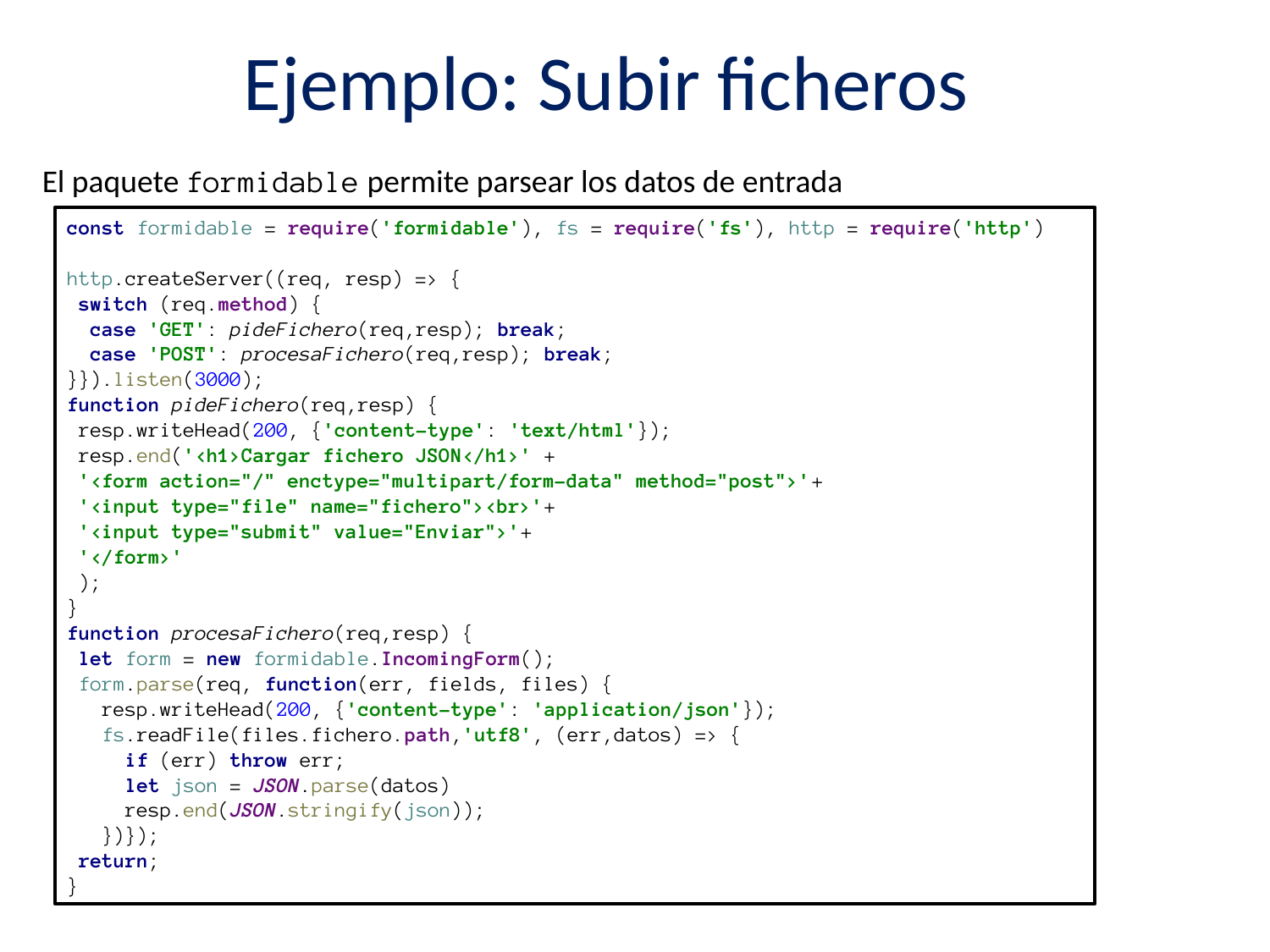

# Ejemplo: Subir ficheros
El paquete formidable permite parsear los datos de entrada
const formidable = require('formidable'), fs = require('fs'), http = require('http')
http.createServer((req, resp) => {
 switch (req.method) {
  case 'GET': pideFichero(req,resp); break;
  case 'POST': procesaFichero(req,resp); break;
}}).listen(3000);
function pideFichero(req,resp) {
 resp.writeHead(200, {'content-type': 'text/html'});
 resp.end('<h1>Cargar fichero JSON</h1>' +
 '<form action="/" enctype="multipart/form-data" method="post">'+
 '<input type="file" name="fichero"><br>'+
 '<input type="submit" value="Enviar">'+
 '</form>'
 );
}
function procesaFichero(req,resp) {
 let form = new formidable.IncomingForm();
 form.parse(req, function(err, fields, files) {
   resp.writeHead(200, {'content-type': 'application/json'});
   fs.readFile(files.fichero.path,'utf8', (err,datos) => {
     if (err) throw err;
     let json = JSON.parse(datos)
     resp.end(JSON.stringify(json));
   })});
 return;
}